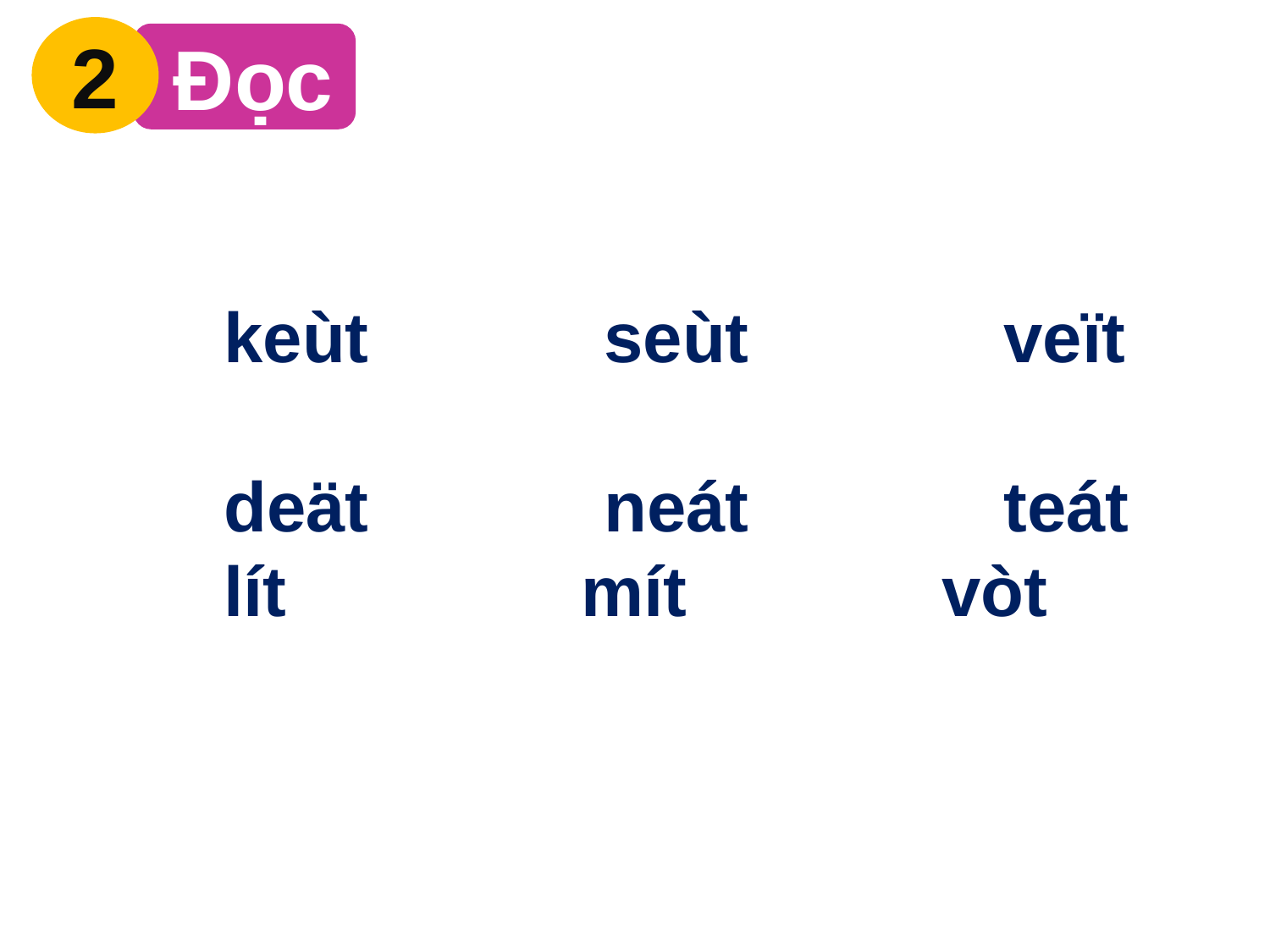

2
 Đọc
keùt            seùt             veït
deät            neát             teát
lít               mít             vòt